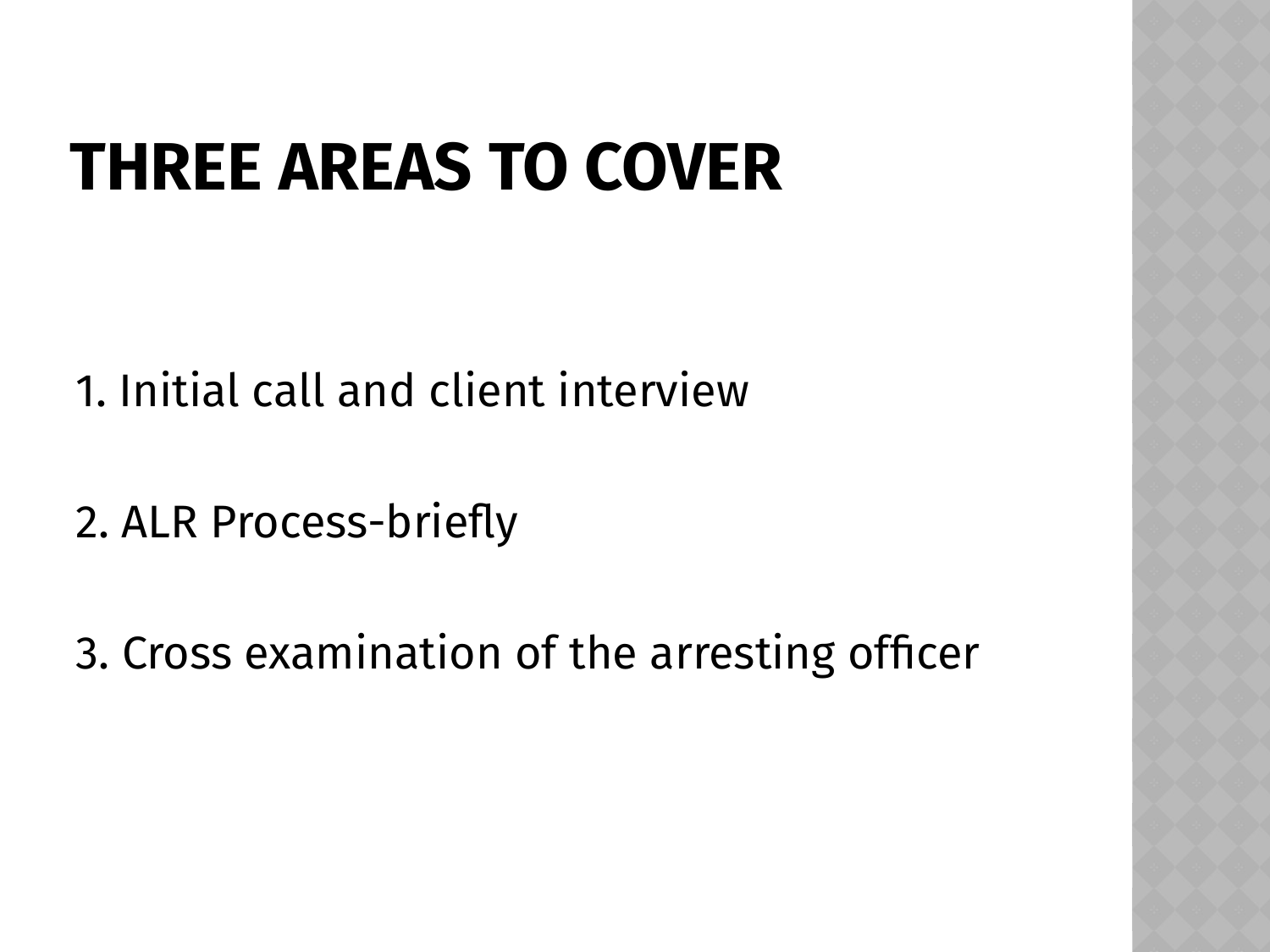

# Three areas to cover

1. Initial call and client interview

2. ALR Process-briefly

3. Cross examination of the arresting officer